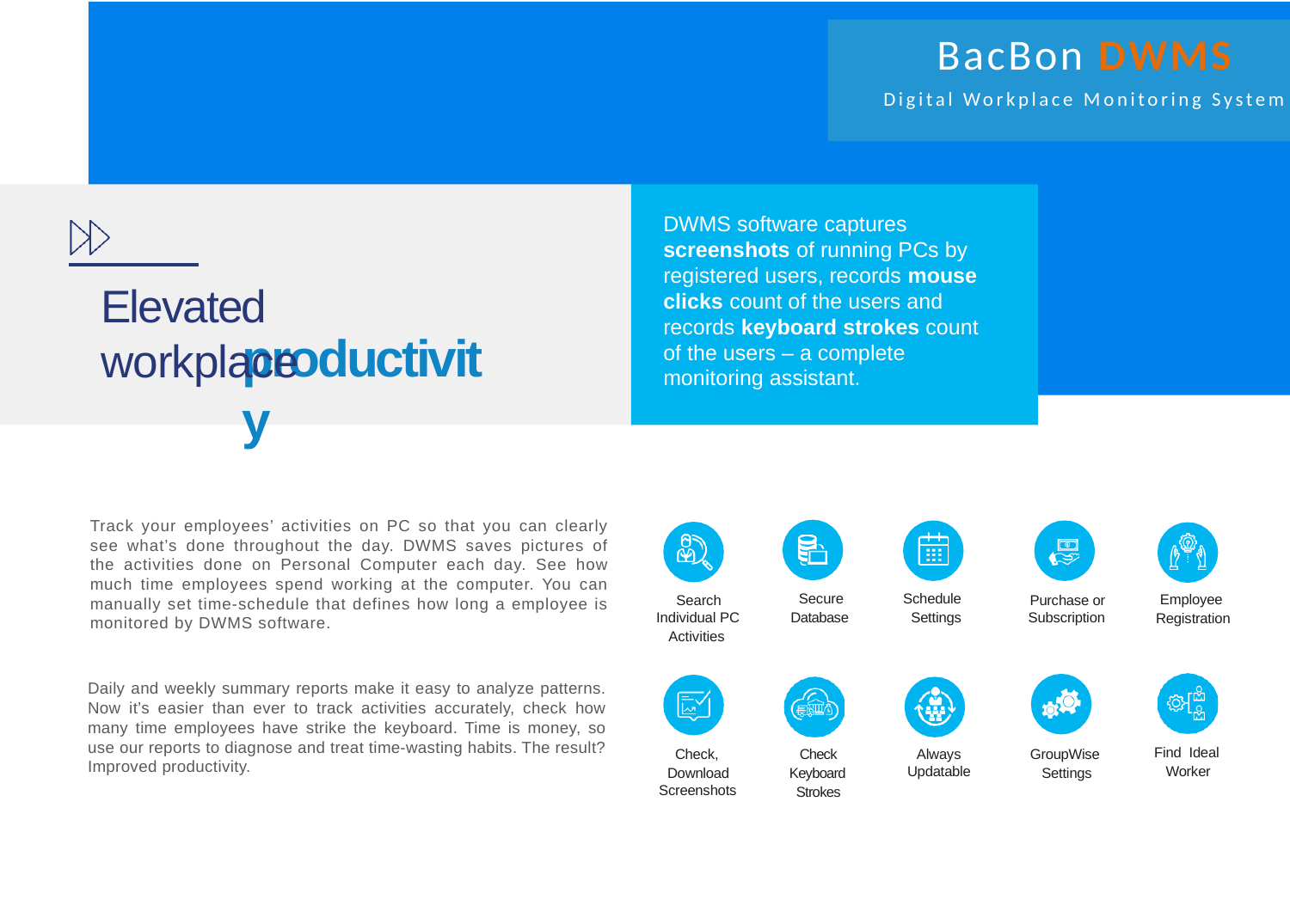

BacBon DWMS
Digital Workplace Monitoring System

DWMS software captures screenshots of running PCs by registered users, records mouse clicks count of the users and records keyboard strokes count of the users – a complete monitoring assistant.

Elevated workplace
productivity
Track your employees’ activities on PC so that you can clearly see what’s done throughout the day. DWMS saves pictures of the activities done on Personal Computer each day. See how much time employees spend working at the computer. You can manually set time-schedule that defines how long a employee is monitored by DWMS software.

  Secure
Database
Schedule
  Settings
 Employee
Registration
Purchase or Subscription
    Search Individual PC
  Activities

Daily and weekly summary reports make it easy to analyze patterns. Now it’s easier than ever to track activities accurately, check how many time employees have strike the keyboard. Time is money, so use our reports to diagnose and treat time-wasting habits. The result? Improved productivity.

       Find  Ideal
          Worker
   GroupWise
      Settings
      Check
   Keyboard
     Strokes
    Check,
  Download Screenshots
      Always Updatable